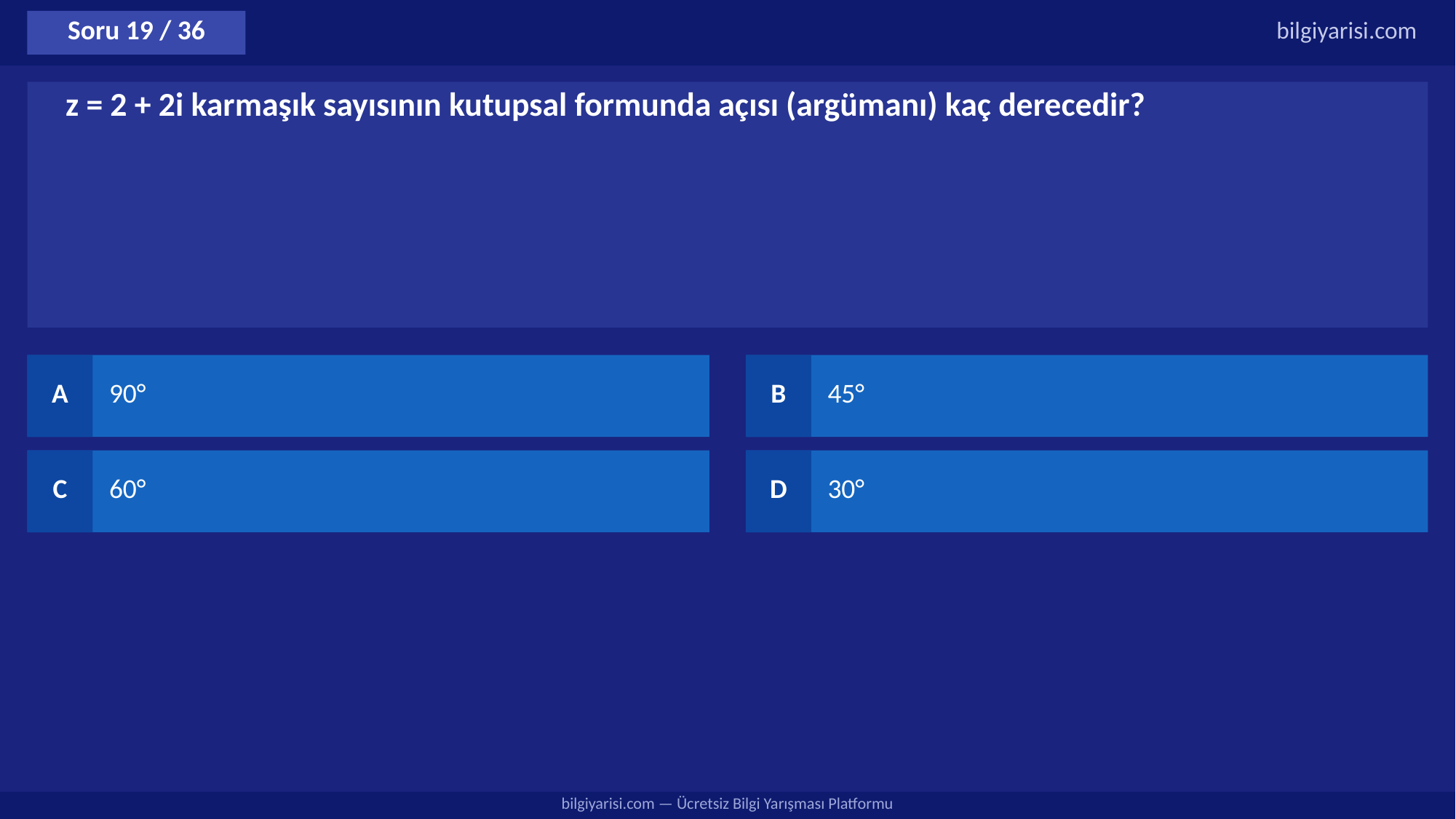

Soru 19 / 36
bilgiyarisi.com

z = 2 + 2i karmaşık sayısının kutupsal formunda açısı (argümanı) kaç derecedir?

A
90°

B
45°

C
60°

D
30°
bilgiyarisi.com — Ücretsiz Bilgi Yarışması Platformu